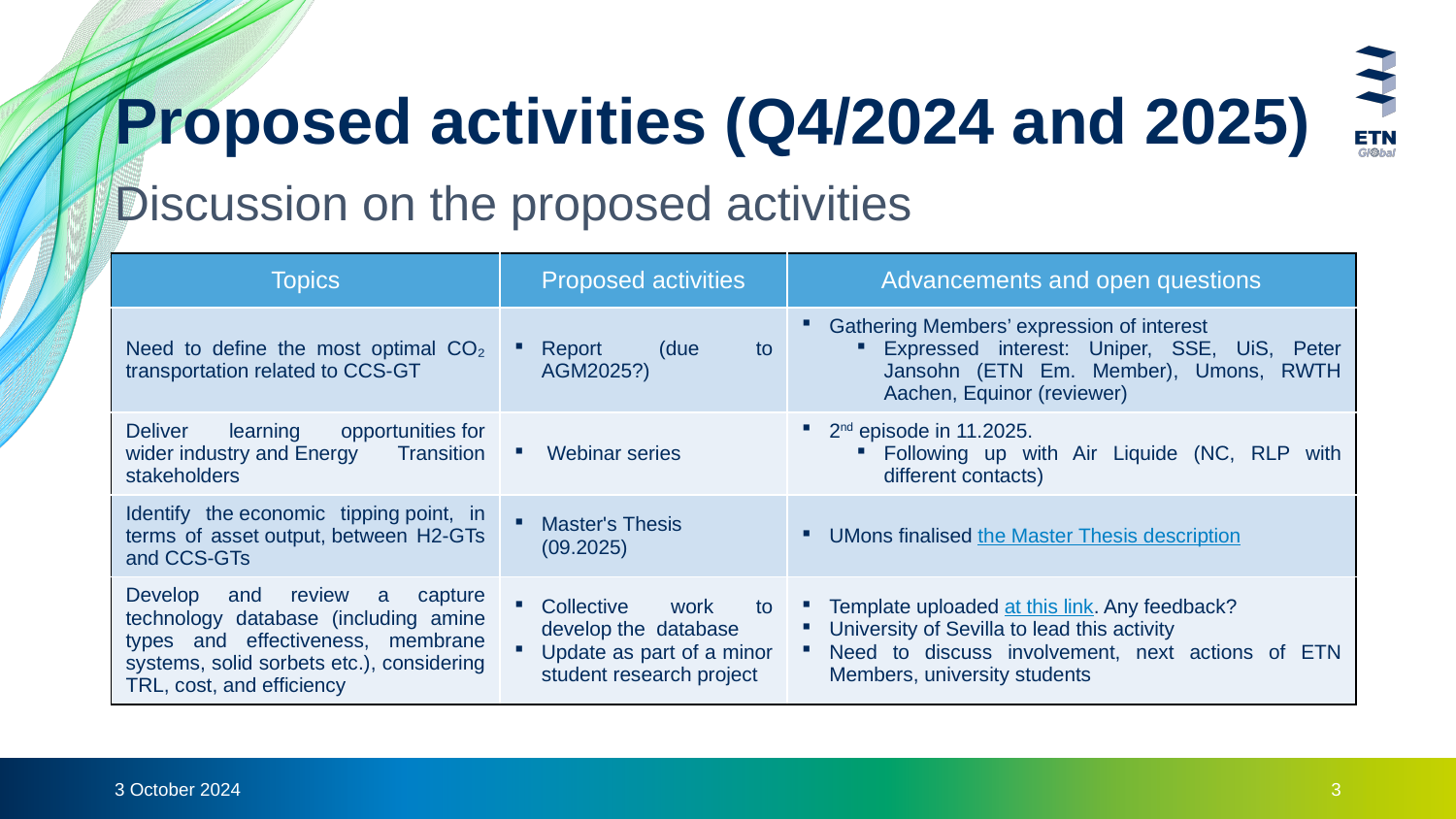

# Proposed activities (Q4/2024 and 2025)
Discussion on the proposed activities
| Topics | Proposed activities | Advancements and open questions |
| --- | --- | --- |
| Need to define the most optimal CO₂ transportation related to CCS-GT | Report (due to AGM2025?) | Gathering Members’ expression of interest Expressed interest: Uniper, SSE, UiS, Peter Jansohn (ETN Em. Member), Umons, RWTH Aachen, Equinor (reviewer) |
| Deliver learning opportunities for wider industry and Energy Transition stakeholders | Webinar series | 2nd episode in 11.2025. Following up with Air Liquide (NC, RLP with different contacts) |
| Identify the economic tipping point, in terms of asset output, between H2-GTs and CCS-GTs | Master's Thesis (09.2025) | UMons finalised the Master Thesis description |
| Develop and review a capture technology database (including amine types and effectiveness, membrane systems, solid sorbets etc.), considering TRL, cost, and efficiency | Collective work to develop the  database Update as part of a minor student research project | Template uploaded at this link. Any feedback? University of Sevilla to lead this activity Need to discuss involvement, next actions of ETN Members, university students |
3 October 2024

3